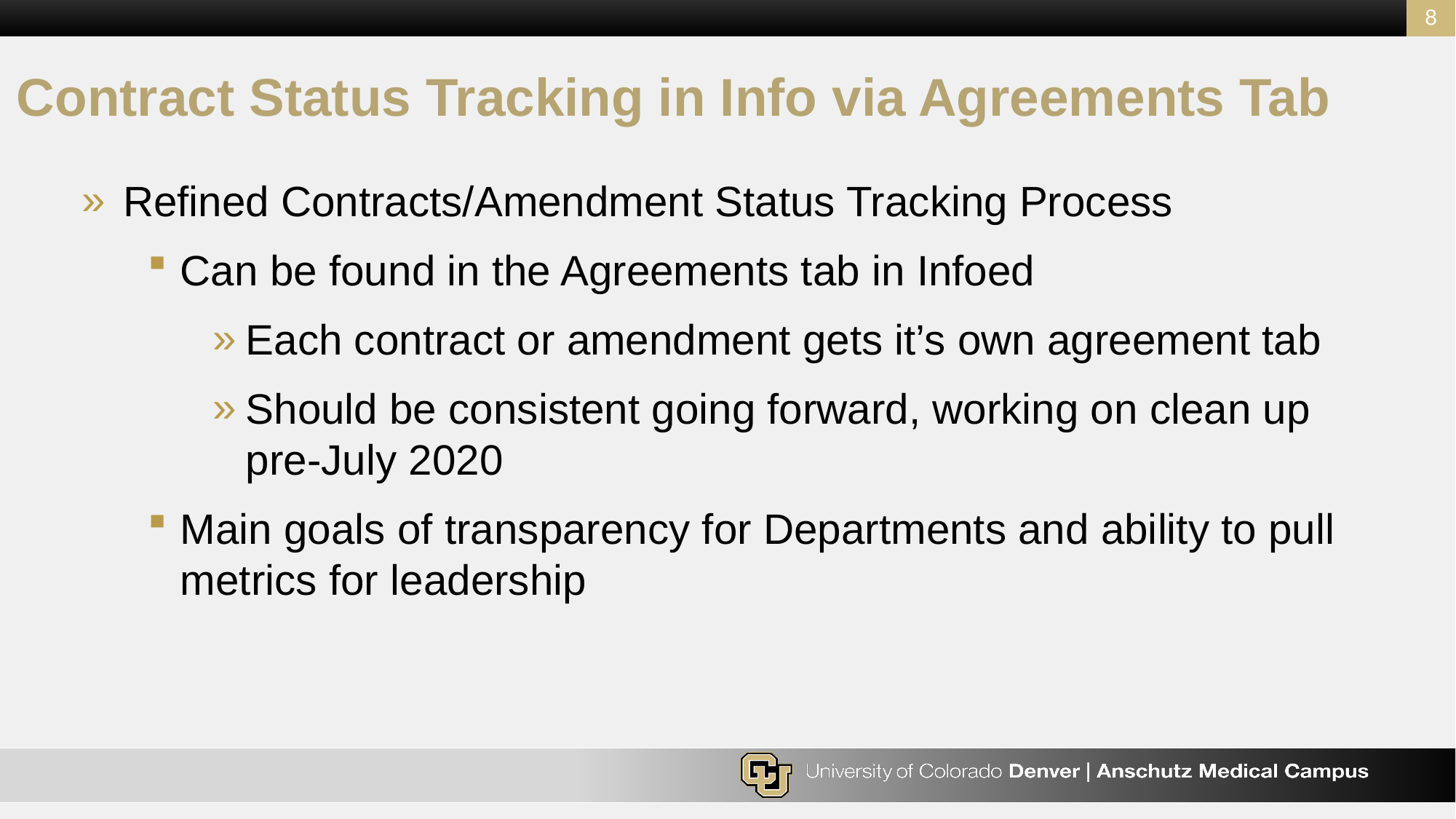

8
# Contract Status Tracking in Info via Agreements Tab
Refined Contracts/Amendment Status Tracking Process
Can be found in the Agreements tab in Infoed
Each contract or amendment gets it’s own agreement tab
Should be consistent going forward, working on clean up pre-July 2020
Main goals of transparency for Departments and ability to pull metrics for leadership